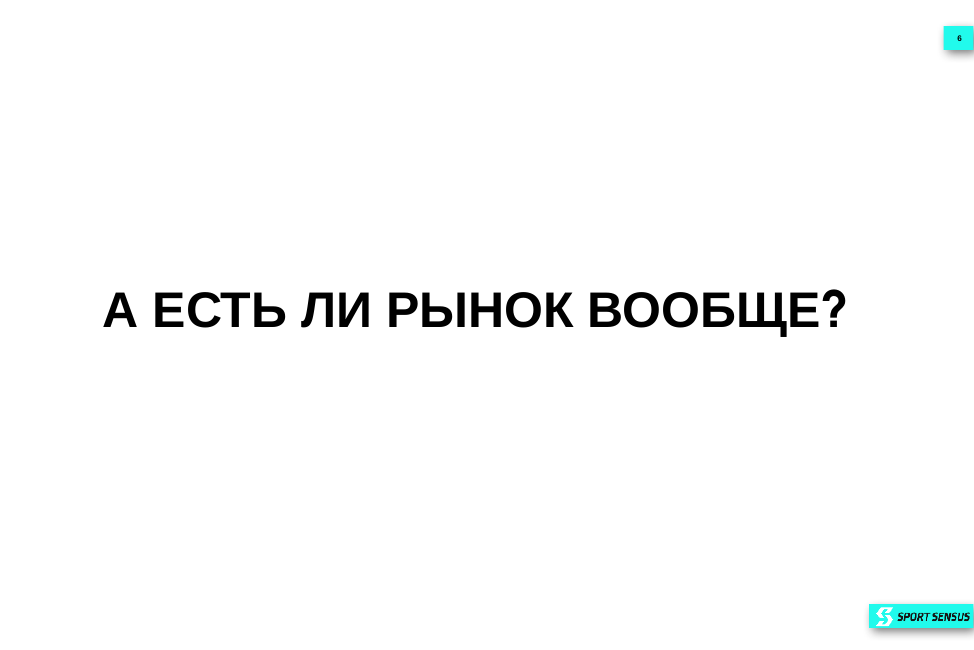

6
# А есть ли рынок вообще?